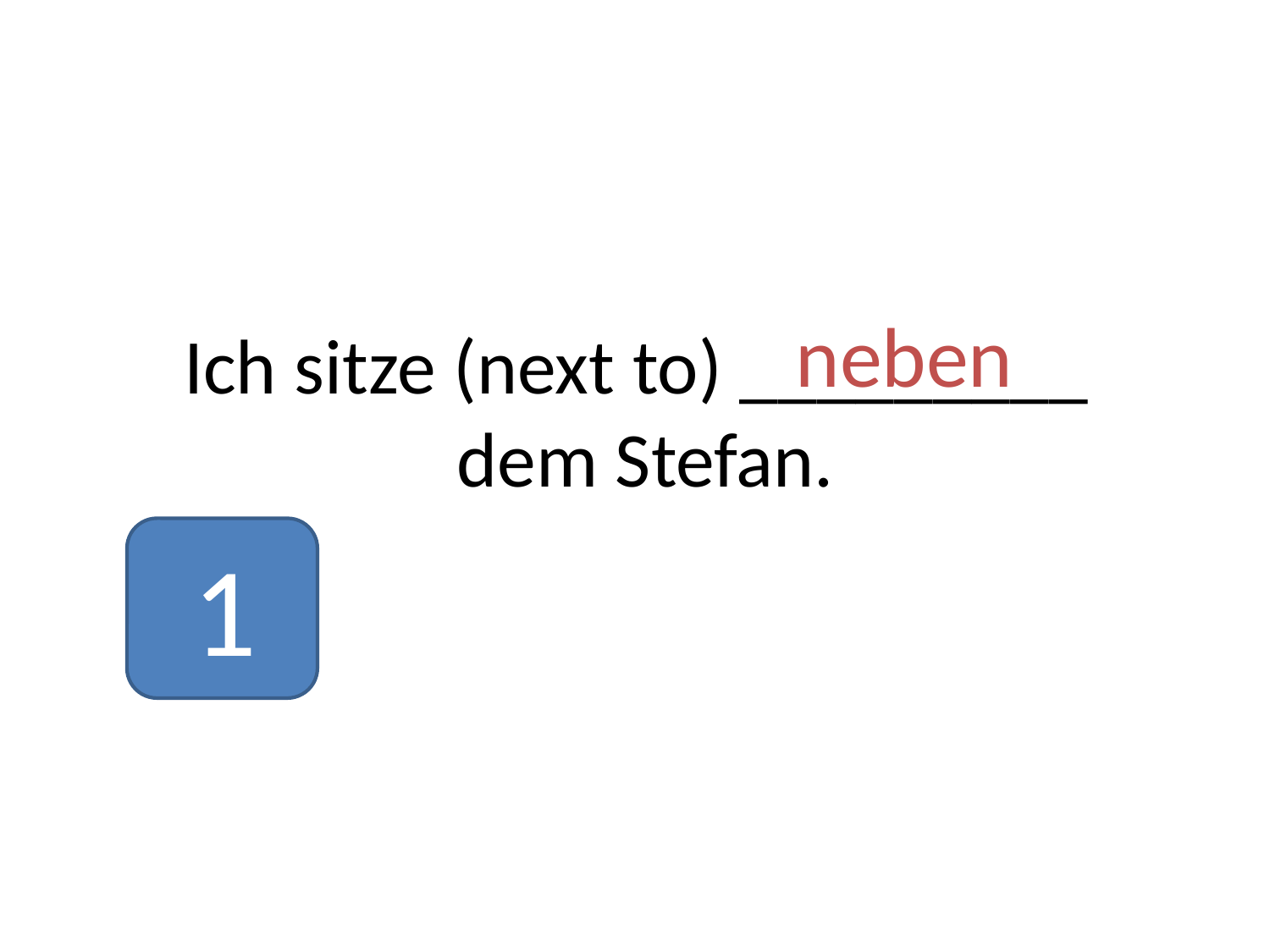

# Ich sitze (next to) _________ dem Stefan.
neben

1